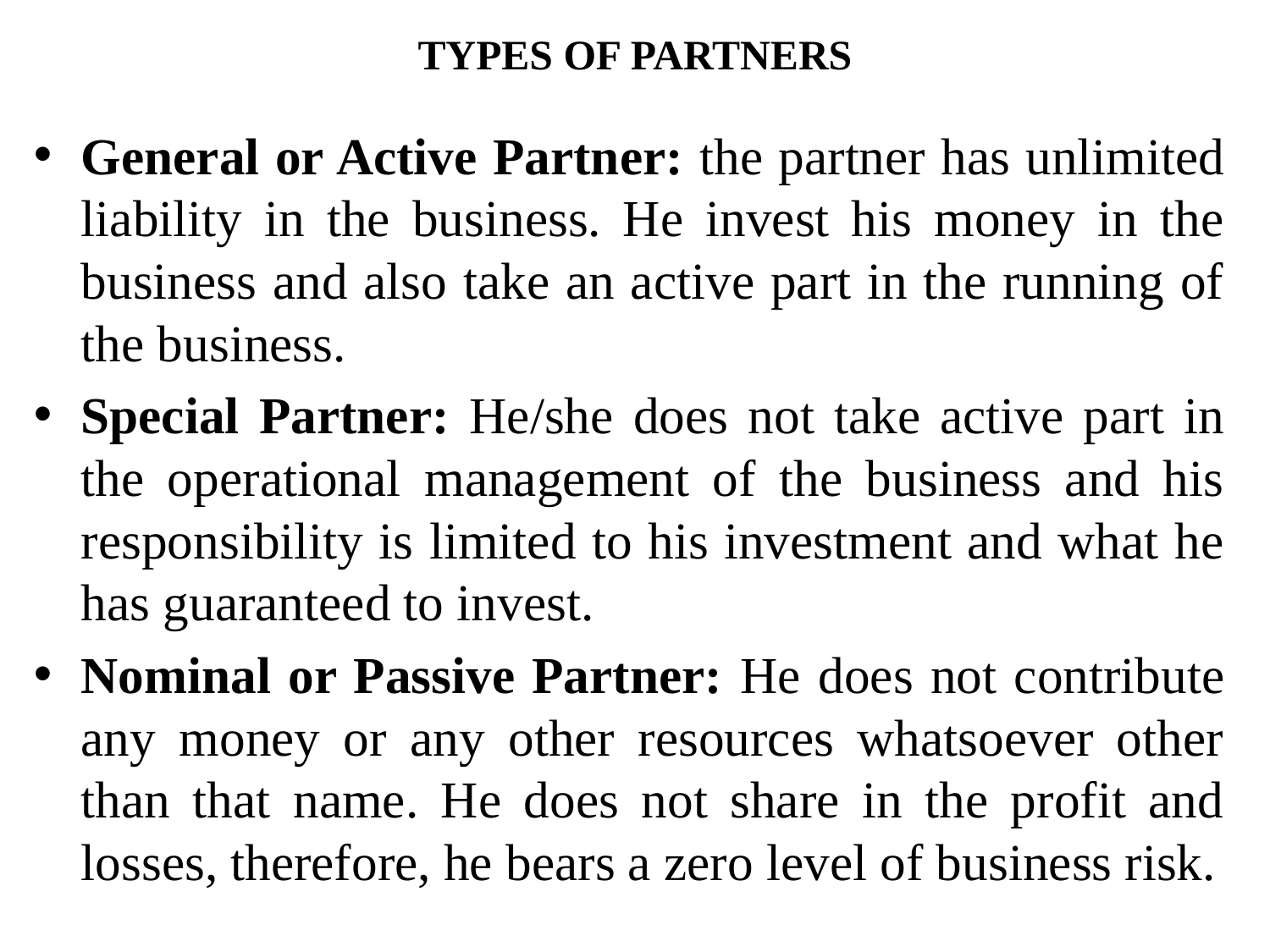

# TYPES OF PARTNERS
General or Active Partner: the partner has unlimited liability in the business. He invest his money in the business and also take an active part in the running of the business.
Special Partner: He/she does not take active part in the operational management of the business and his responsibility is limited to his investment and what he has guaranteed to invest.
Nominal or Passive Partner: He does not contribute any money or any other resources whatsoever other than that name. He does not share in the profit and losses, therefore, he bears a zero level of business risk.